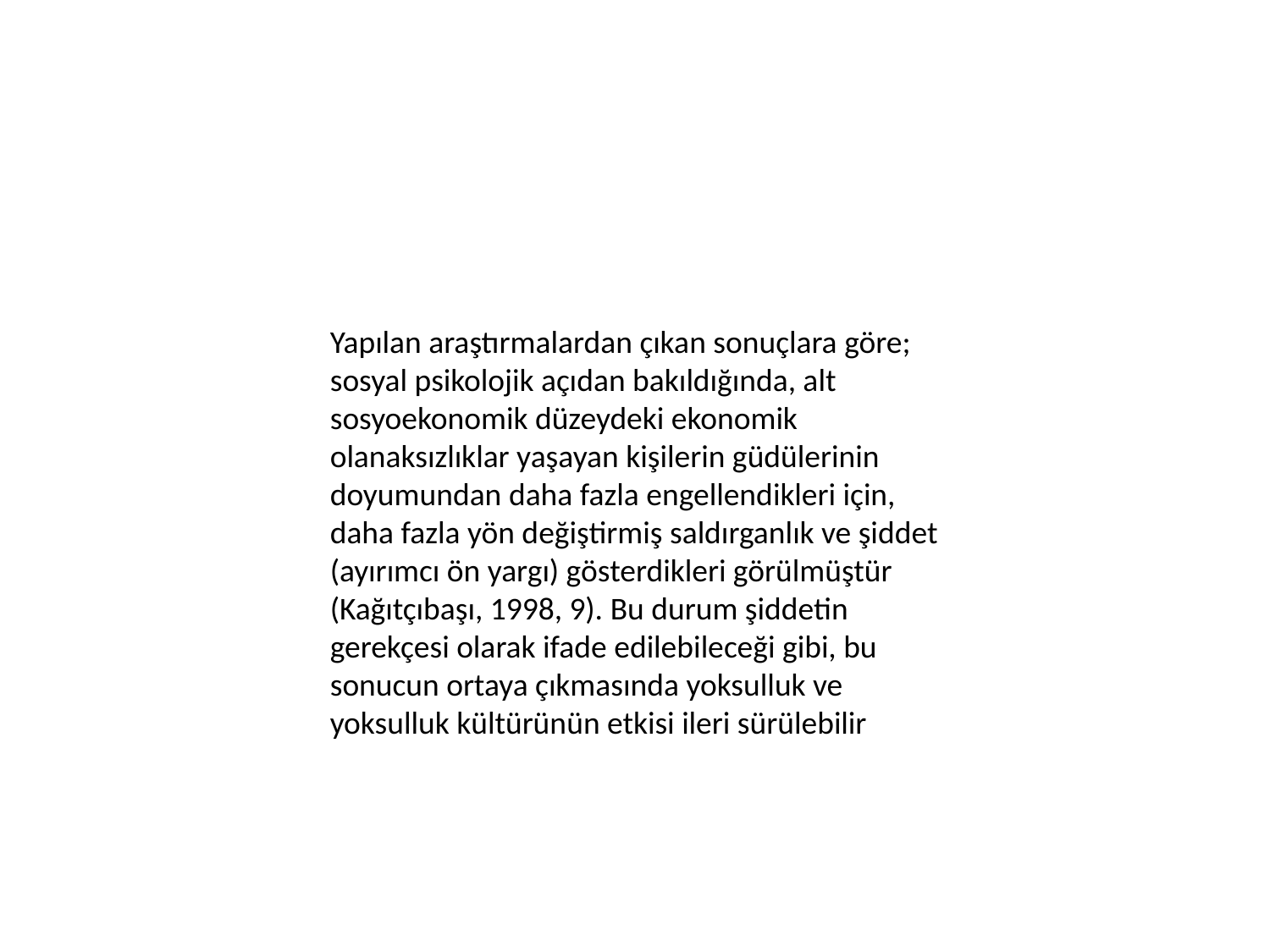

Yapılan araştırmalardan çıkan sonuçlara göre; sosyal psikolojik açıdan bakıldığında, alt sosyoekonomik düzeydeki ekonomik olanaksızlıklar yaşayan kişilerin güdülerinin doyumundan daha fazla engellendikleri için, daha fazla yön değiştirmiş saldırganlık ve şiddet (ayırımcı ön yargı) gösterdikleri görülmüştür (Kağıtçıbaşı, 1998, 9). Bu durum şiddetin gerekçesi olarak ifade edilebileceği gibi, bu sonucun ortaya çıkmasında yoksulluk ve yoksulluk kültürünün etkisi ileri sürülebilir